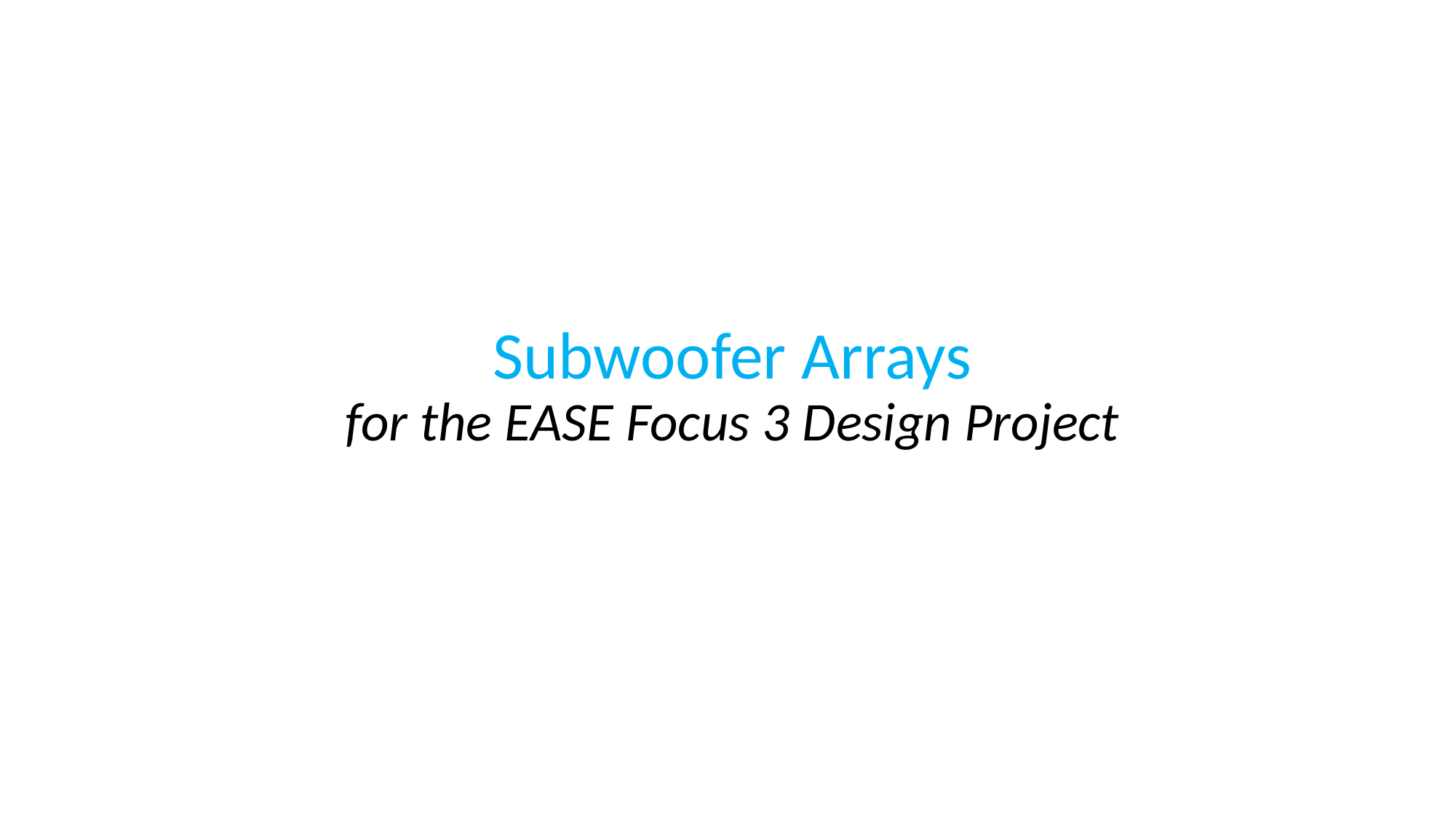

Subwoofer Arrays
for the EASE Focus 3 Design Project